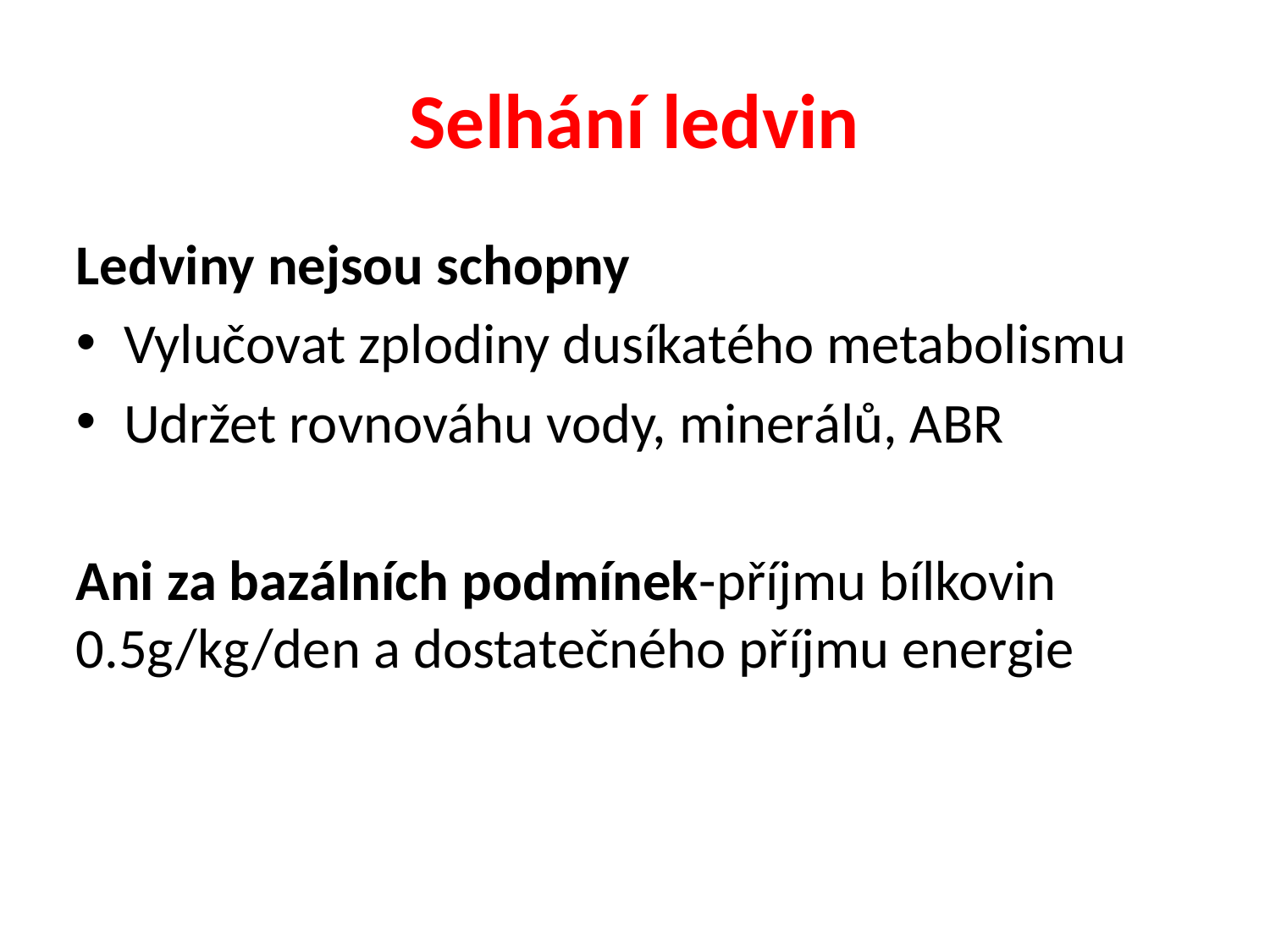

# Selhání ledvin
Ledviny nejsou schopny
Vylučovat zplodiny dusíkatého metabolismu
Udržet rovnováhu vody, minerálů, ABR

Ani za bazálních podmínek-příjmu bílkovin 0.5g/kg/den a dostatečného příjmu energie